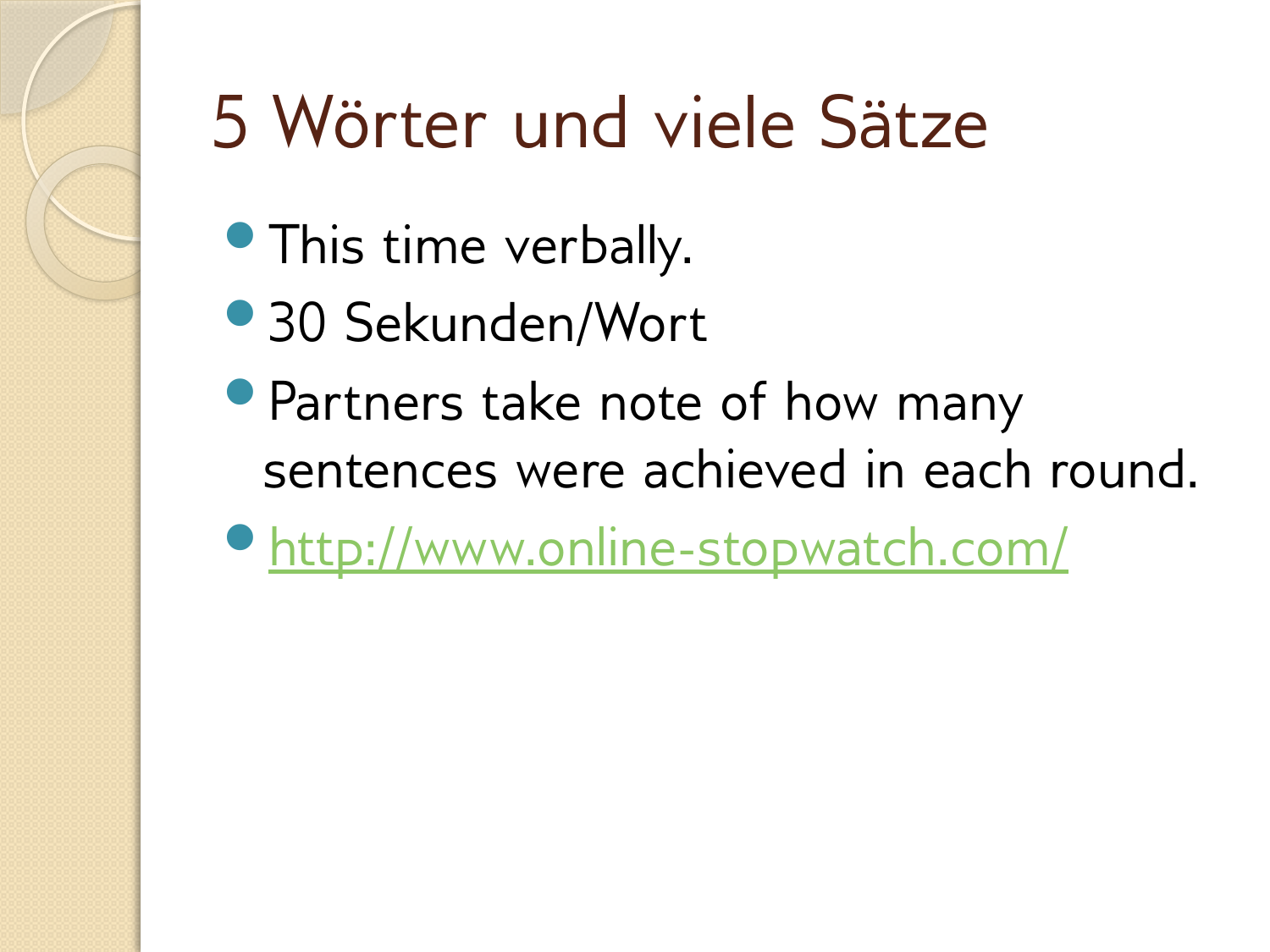

# 5 Wörter und viele Sätze
This time verbally.
30 Sekunden/Wort
Partners take note of how many sentences were achieved in each round.
http://www.online-stopwatch.com/